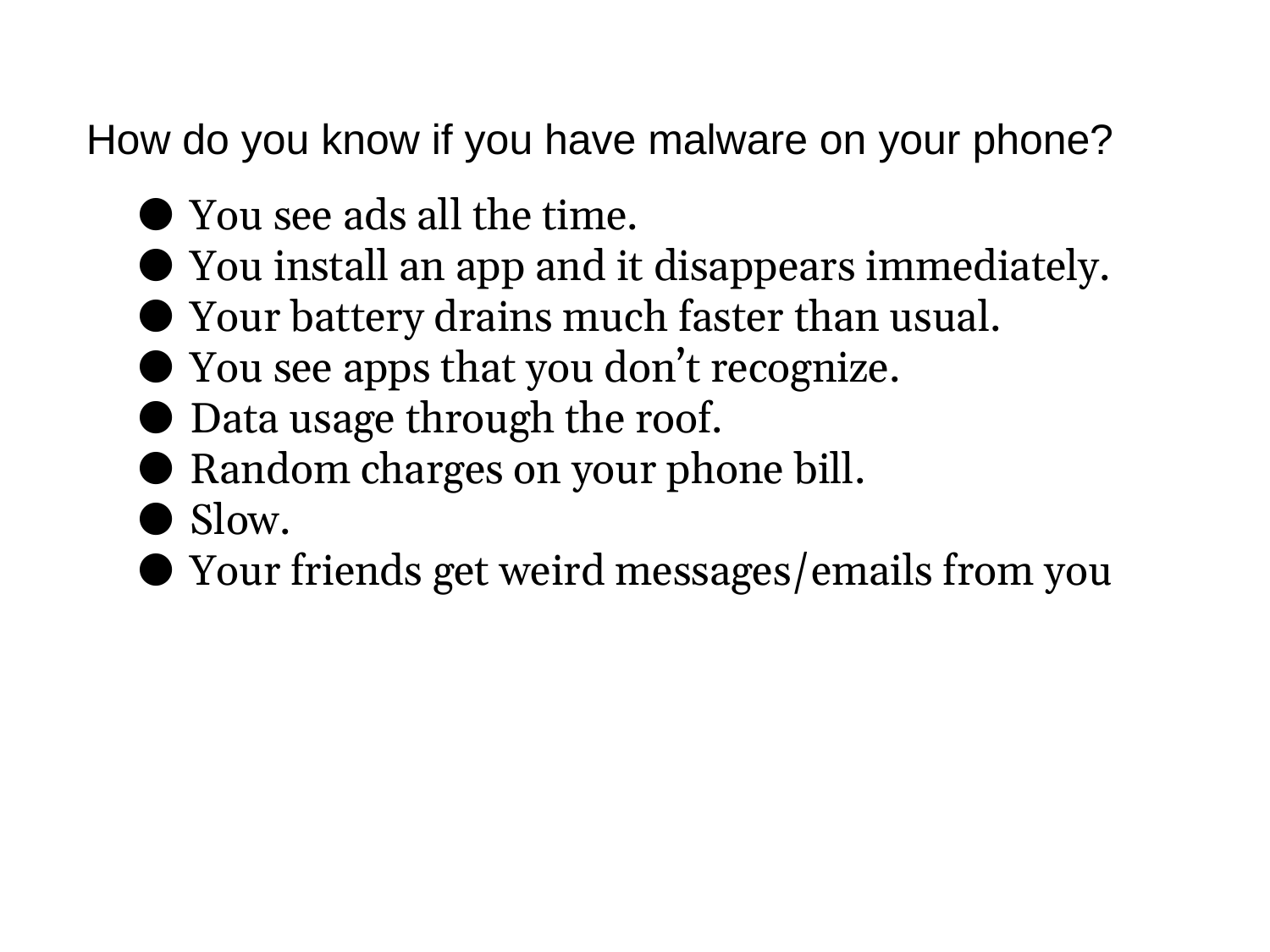

How do you know if you have malware on your phone?
You see ads all the time.
You install an app and it disappears immediately.
Your battery drains much faster than usual.
You see apps that you don’t recognize.
Data usage through the roof.
Random charges on your phone bill.
Slow.
Your friends get weird messages/emails from you